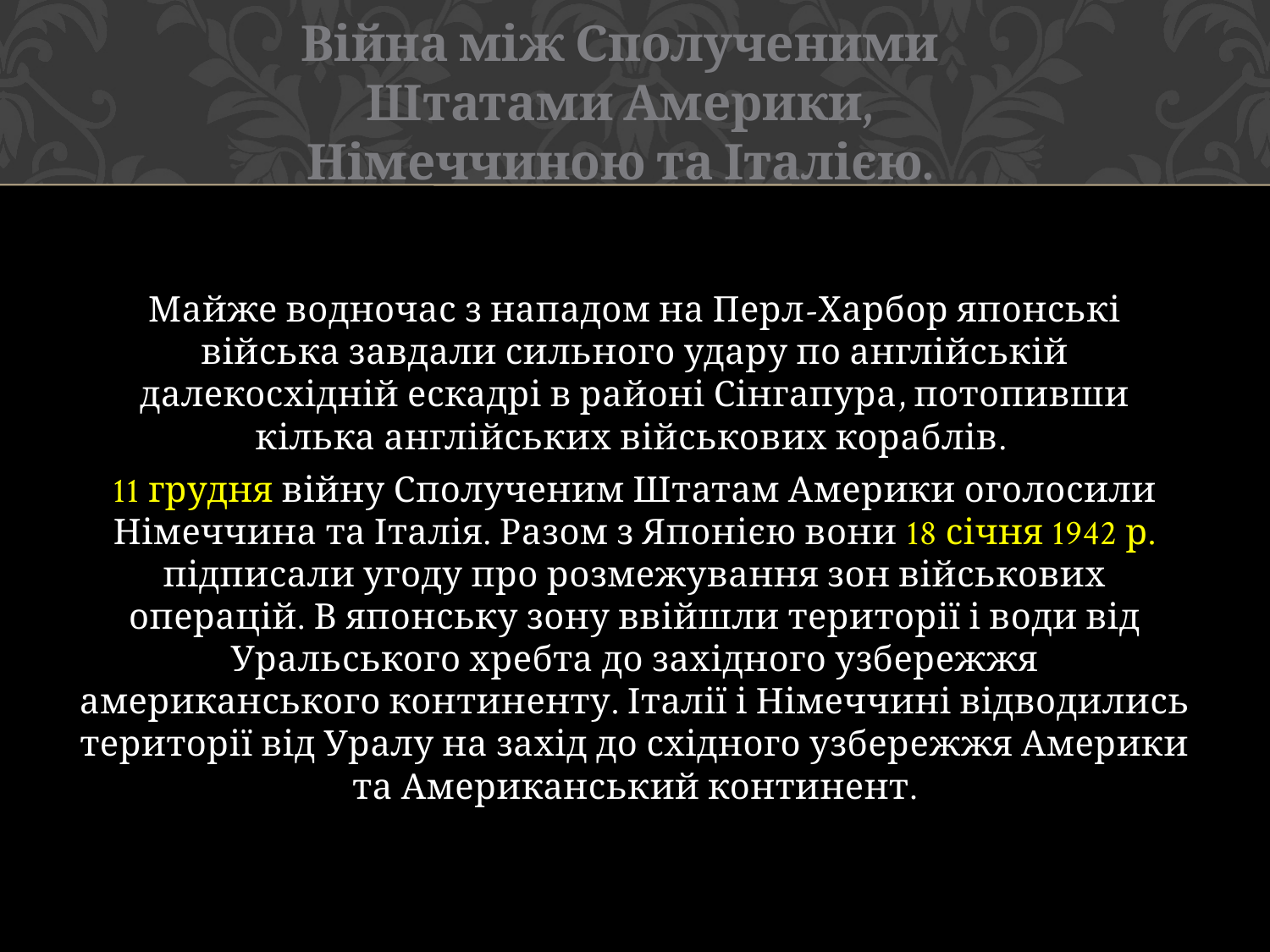

# Війна між Сполученими Штатами Америки, Німеччиною та Італією.
Майже водночас з нападом на Перл-Харбор японські війська завдали сильного удару по англійській далекосхідній ескадрі в районі Сінгапура, потопивши кілька англійських військових кораблів.
11 грудня війну Сполученим Штатам Америки оголосили Німеччина та Італія. Разом з Японією вони 18 січня 1942 р. підписали угоду про розмежування зон військових операцій. В японську зону ввійшли території і води від Уральського хребта до західного узбережжя американського континенту. Італії і Німеччині відводились території від Уралу на захід до східного узбережжя Америки та Американський континент.